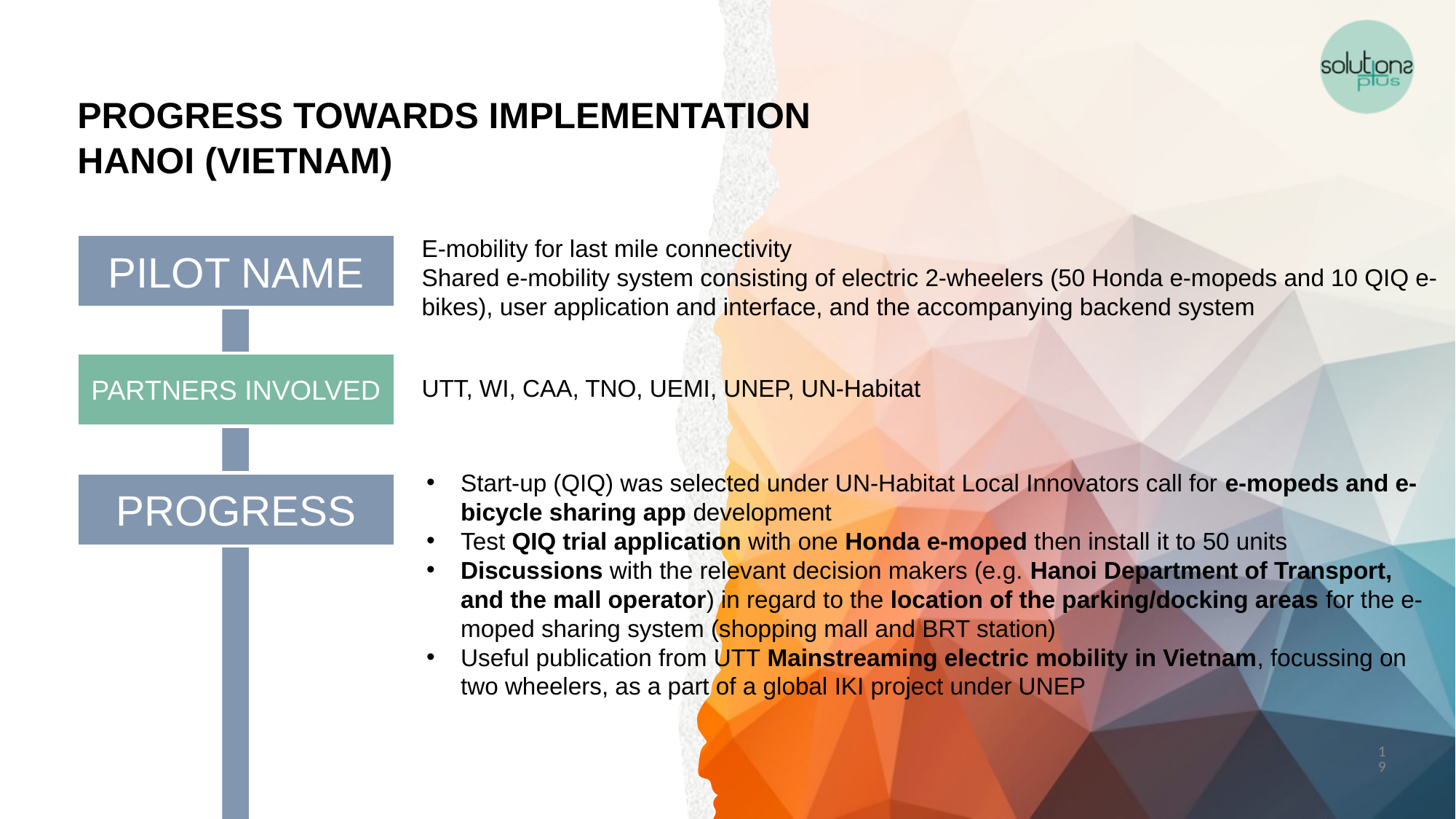

PROGRESS TOWARDS IMPLEMENTATION
HANOI (VIETNAM)
E-mobility for last mile connectivity
Shared e-mobility system consisting of electric 2-wheelers (50 Honda e-mopeds and 10 QIQ e-bikes), user application and interface, and the accompanying backend system

PILOT NAME

PARTNERS INVOLVED
UTT, WI, CAA, TNO, UEMI, UNEP, UN-Habitat
Start-up (QIQ) was selected under UN-Habitat Local Innovators call for e-mopeds and e-bicycle sharing app development
Test QIQ trial application with one Honda e-moped then install it to 50 units
Discussions with the relevant decision makers (e.g. Hanoi Department of Transport, and the mall operator) in regard to the location of the parking/docking areas for the e-moped sharing system (shopping mall and BRT station)
Useful publication from UTT Mainstreaming electric mobility in Vietnam, focussing on two wheelers, as a part of a global IKI project under UNEP

PROGRESS
19